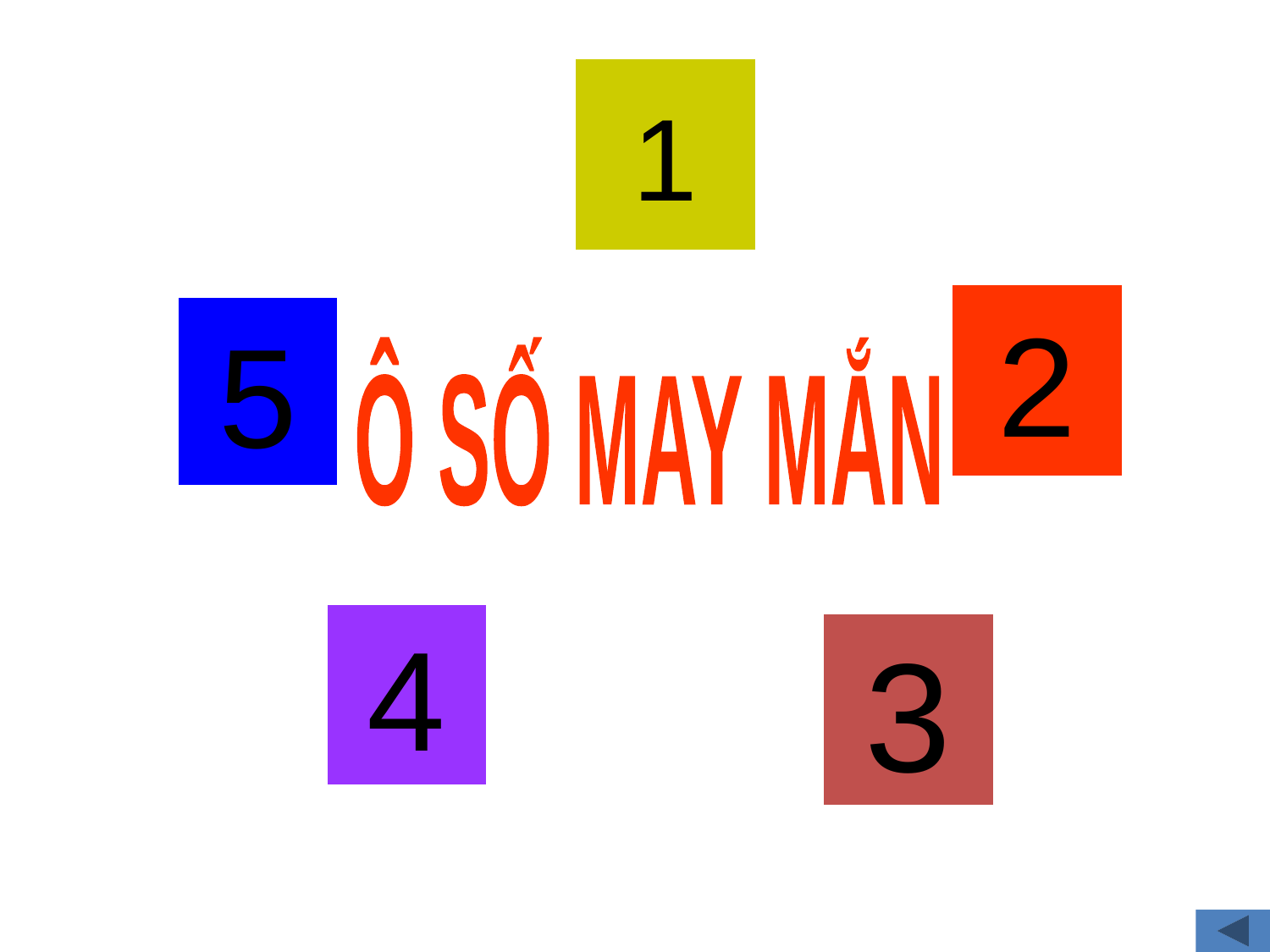

1
2
5
Ô SỐ MAY MẮN
4
3